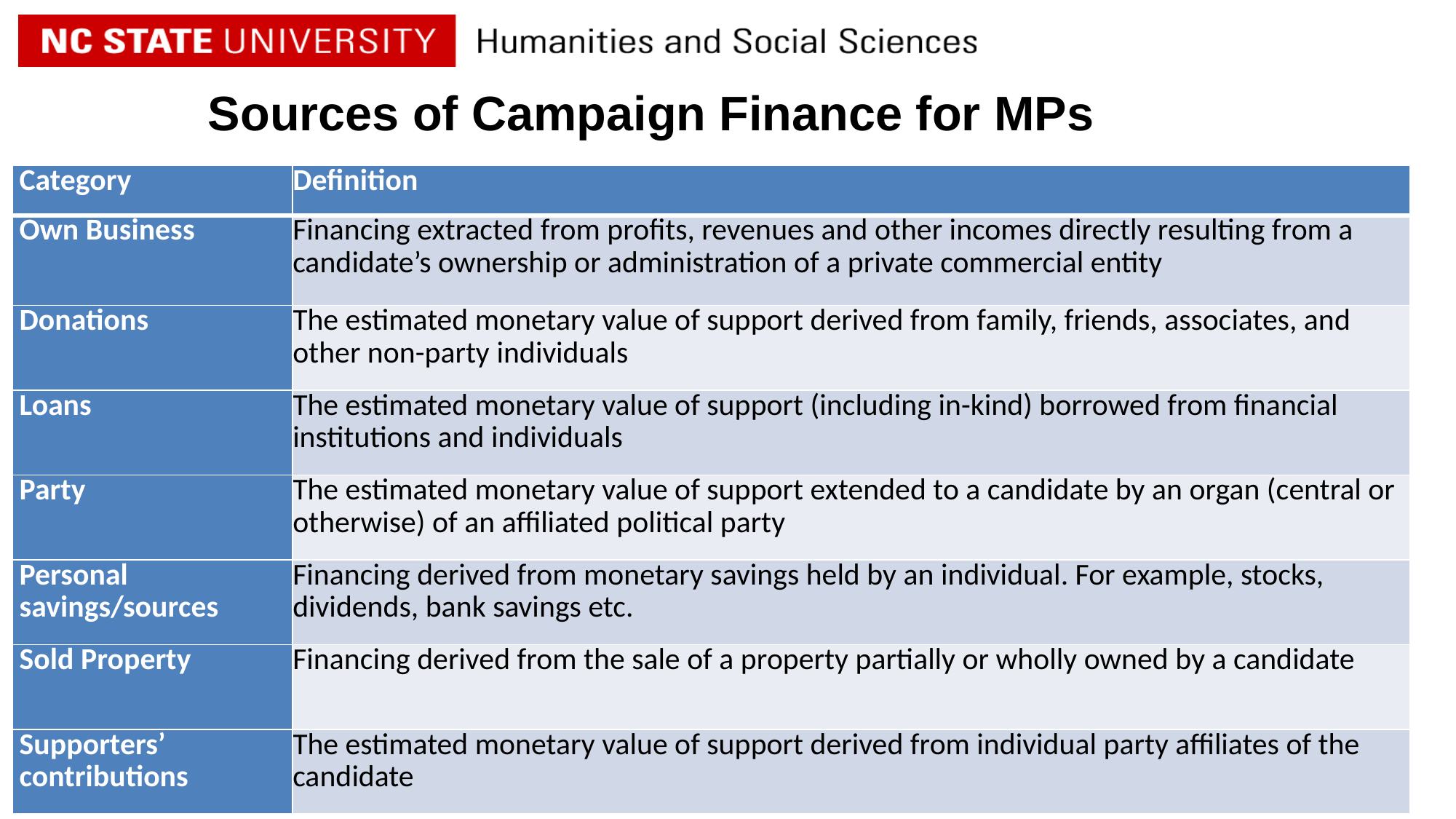

# Sources of Campaign Finance for MPs
| Category | Definition |
| --- | --- |
| Own Business | Financing extracted from profits, revenues and other incomes directly resulting from a candidate’s ownership or administration of a private commercial entity |
| Donations | The estimated monetary value of support derived from family, friends, associates, and other non-party individuals |
| Loans | The estimated monetary value of support (including in-kind) borrowed from financial institutions and individuals |
| Party | The estimated monetary value of support extended to a candidate by an organ (central or otherwise) of an affiliated political party |
| Personal savings/sources | Financing derived from monetary savings held by an individual. For example, stocks, dividends, bank savings etc. |
| Sold Property | Financing derived from the sale of a property partially or wholly owned by a candidate |
| Supporters’ contributions | The estimated monetary value of support derived from individual party affiliates of the candidate |